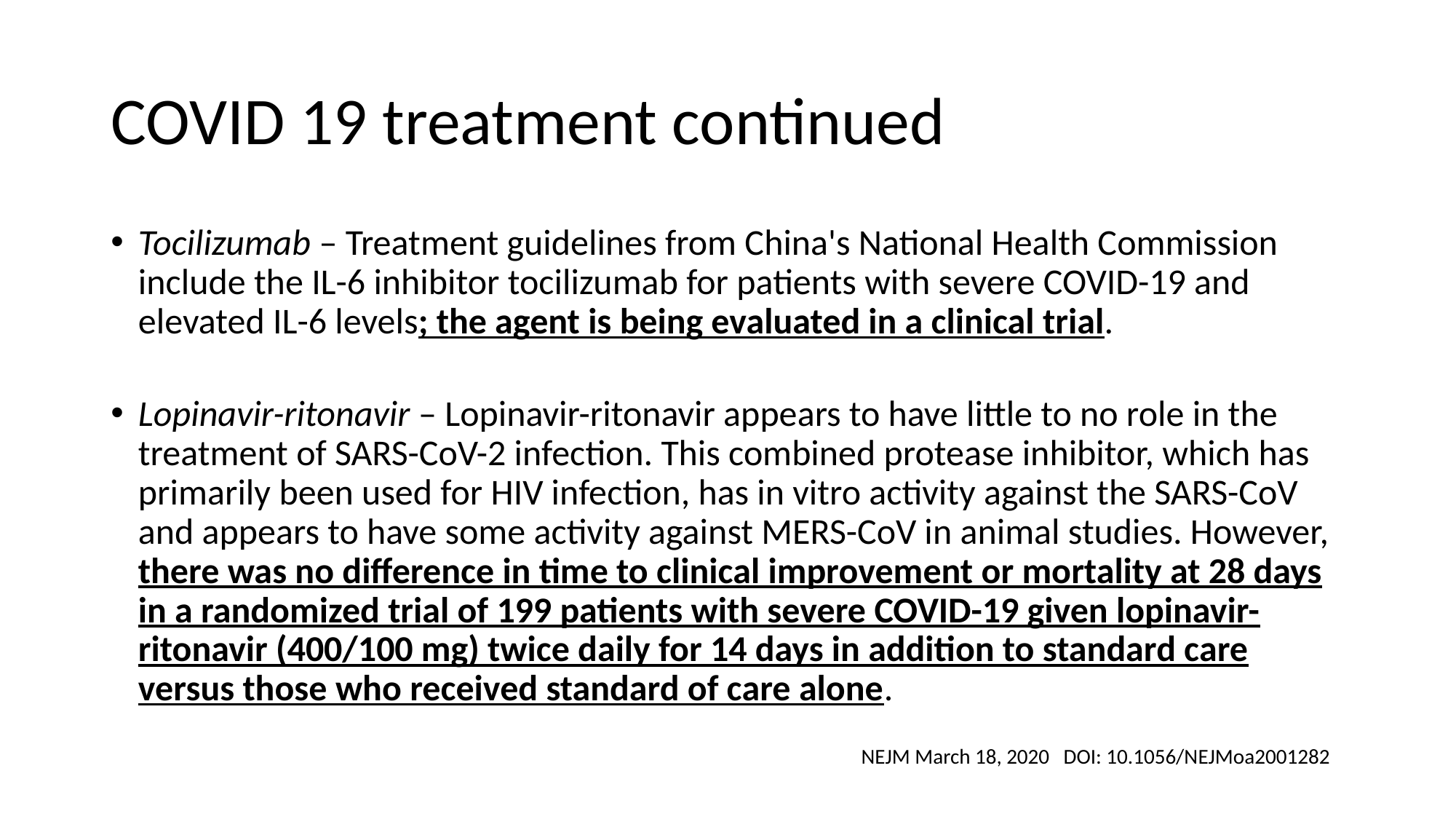

# COVID 19 treatment continued
Tocilizumab – Treatment guidelines from China's National Health Commission include the IL-6 inhibitor tocilizumab for patients with severe COVID-19 and elevated IL-6 levels; the agent is being evaluated in a clinical trial.

Lopinavir-ritonavir – Lopinavir-ritonavir appears to have little to no role in the treatment of SARS-CoV-2 infection. This combined protease inhibitor, which has primarily been used for HIV infection, has in vitro activity against the SARS-CoV and appears to have some activity against MERS-CoV in animal studies. However, there was no difference in time to clinical improvement or mortality at 28 days in a randomized trial of 199 patients with severe COVID-19 given lopinavir-ritonavir (400/100 mg) twice daily for 14 days in addition to standard care versus those who received standard of care alone.

NEJM March 18, 2020   DOI: 10.1056/NEJMoa2001282